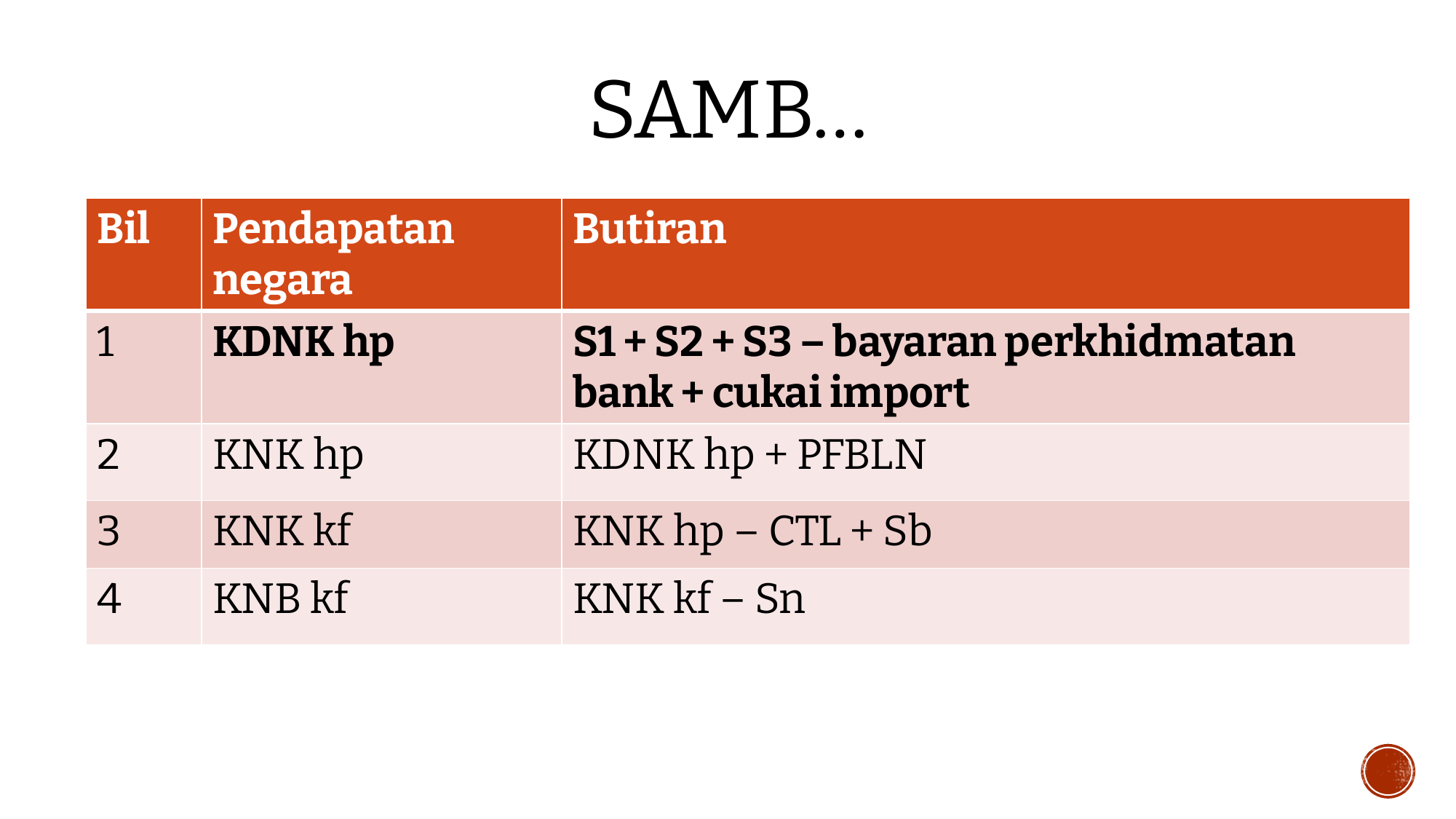

# Samb…
| Bil | Pendapatan negara | Butiran |
| --- | --- | --- |
| 1 | KDNK hp | S1 + S2 + S3 – bayaran perkhidmatan bank + cukai import |
| 2 | KNK hp | KDNK hp + PFBLN |
| 3 | KNK kf | KNK hp – CTL + Sb |
| 4 | KNB kf | KNK kf – Sn |